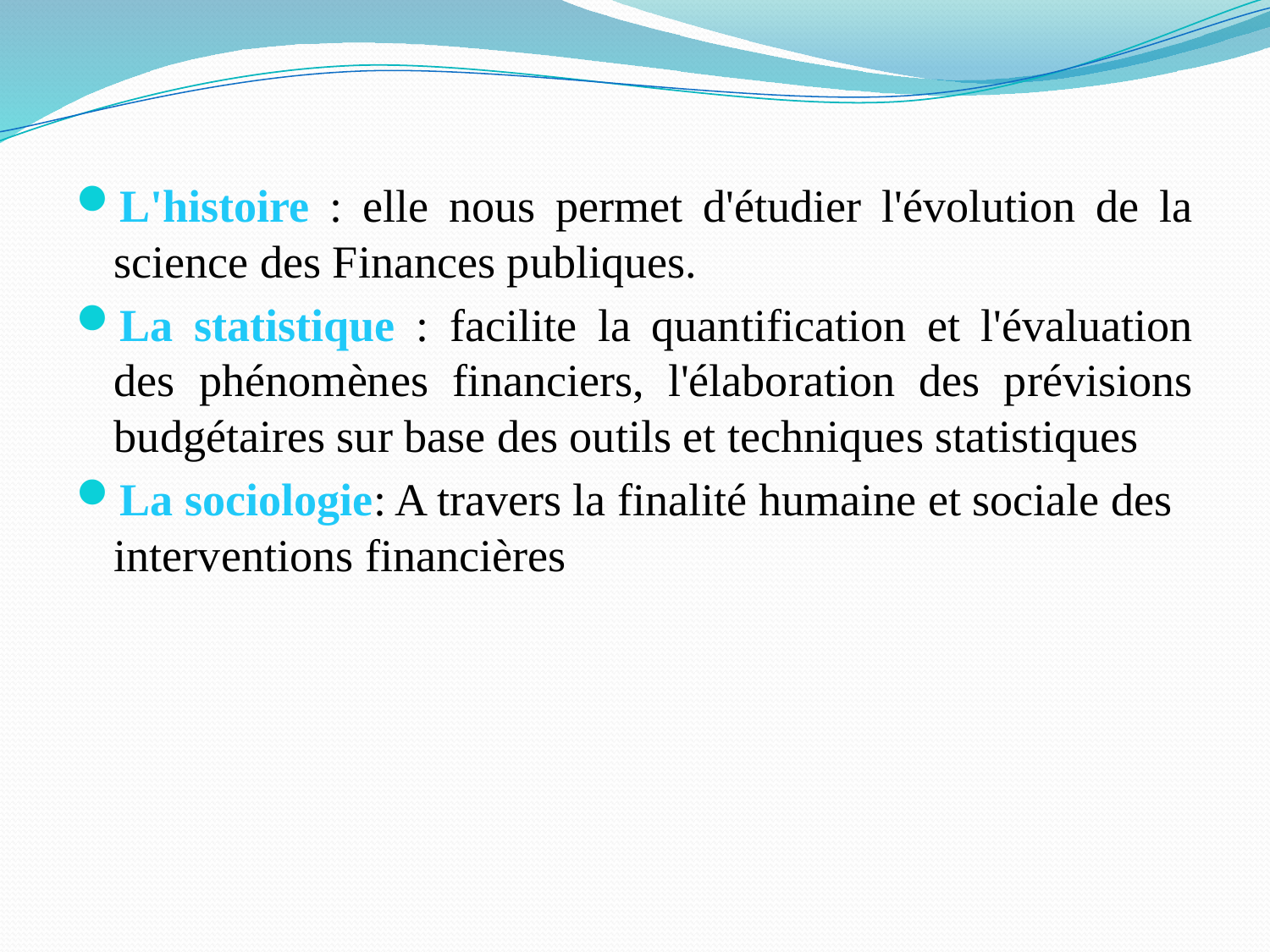

#

L'histoire : elle nous permet d'étudier l'évolution de la science des Finances publiques.
La statistique : facilite la quantification et l'évaluation des phénomènes financiers, l'élaboration des prévisions budgétaires sur base des outils et techniques statistiques
La sociologie: A travers la finalité humaine et sociale des interventions financières